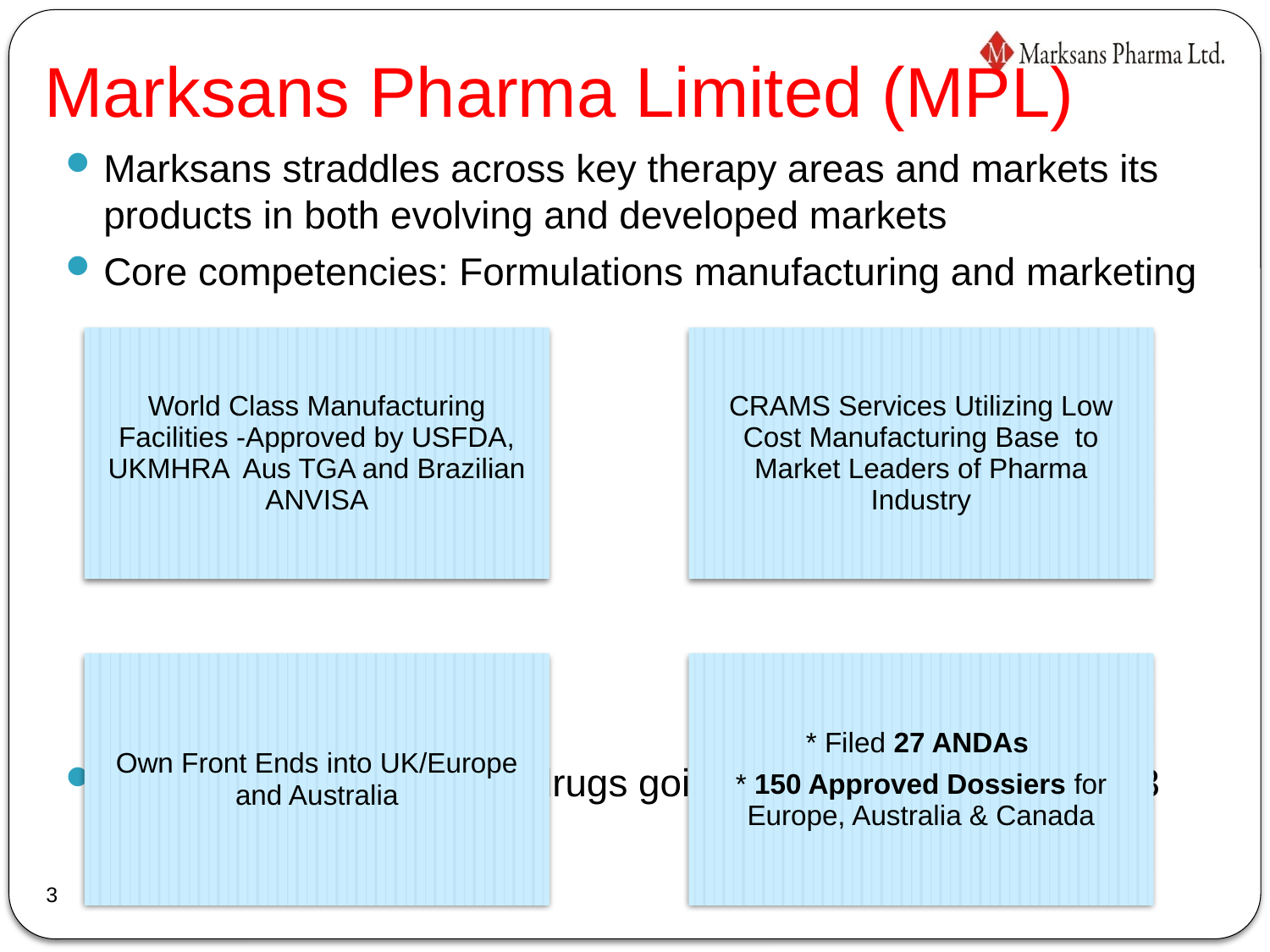

# Marksans Pharma Limited (MPL)
Marksans straddles across key therapy areas and markets its products in both evolving and developed markets
Core competencies: Formulations manufacturing and marketing

Marksans is focusing on drugs going off patent between 2013 and 2018
World Class Manufacturing Facilities -Approved by USFDA, UKMHRA  Aus TGA and Brazilian ANVISA
CRAMS Services Utilizing Low Cost Manufacturing Base  to Market Leaders of Pharma Industry
* Filed 27 ANDAs
3